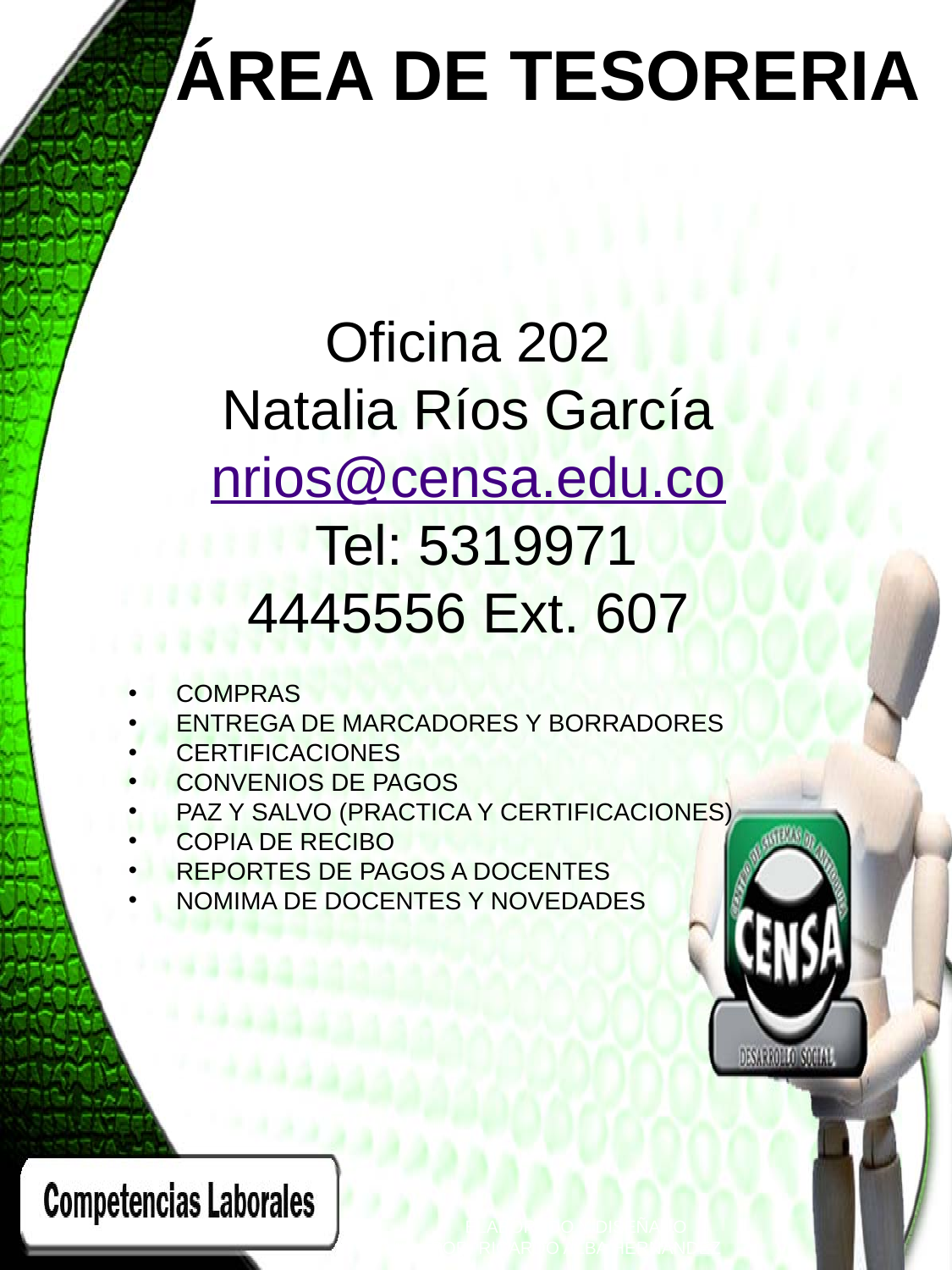

ÁREA DE TESORERIA

Oficina 202
Natalia Ríos García
nrios@censa.edu.co
 Tel: 5319971
4445556 Ext. 607

COMPRAS
ENTREGA DE MARCADORES Y BORRADORES
CERTIFICACIONES
CONVENIOS DE PAGOS
PAZ Y SALVO (PRACTICA Y CERTIFICACIONES)
COPIA DE RECIBO
REPORTES DE PAGOS A DOCENTES
NOMIMA DE DOCENTES Y NOVEDADES

ELABORADO Y DISEÑADO
POR: RICARDO ALBA HERNANDEZ